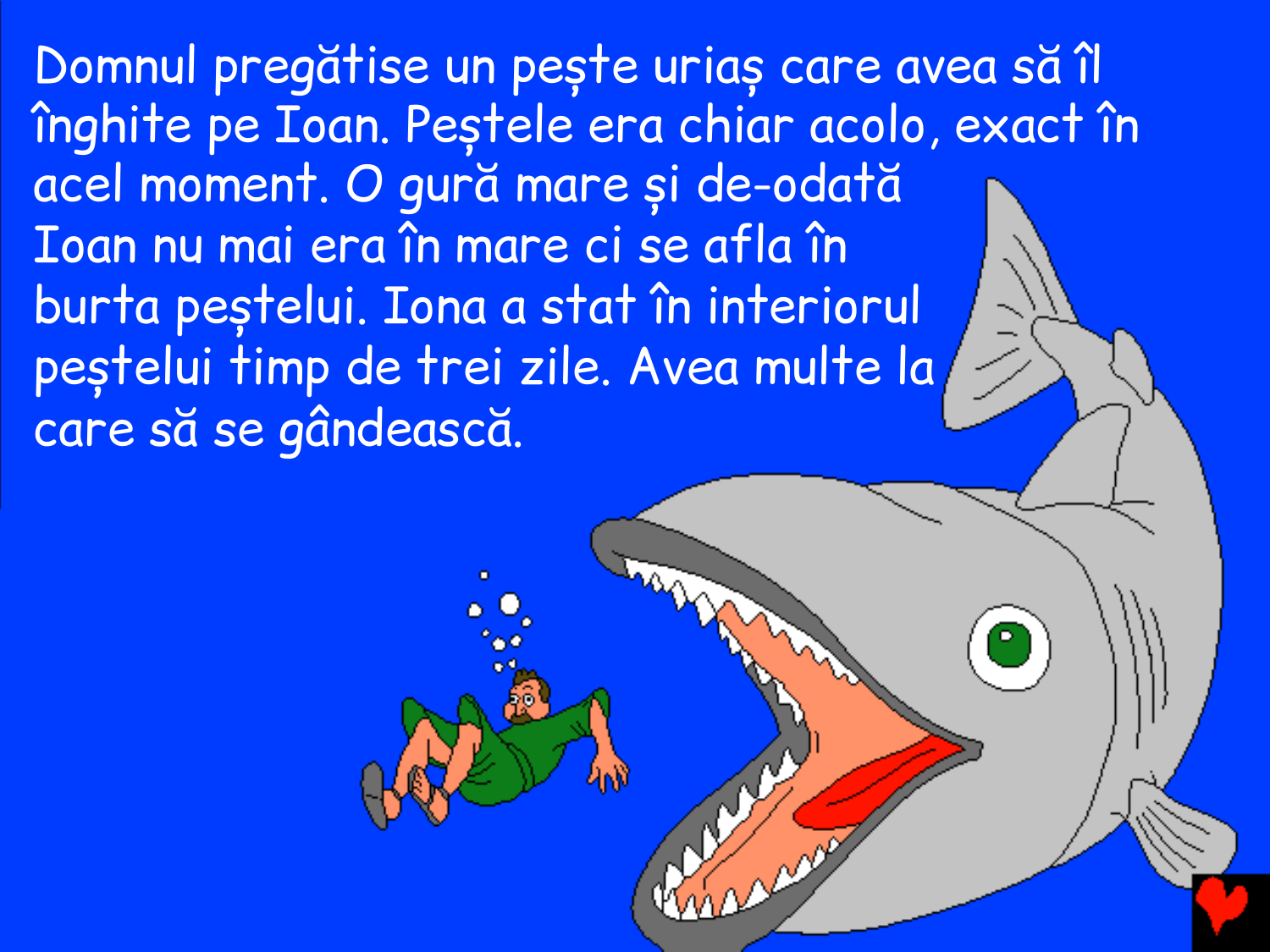

Domnul pregătise un pește uriaș care avea să îl înghite pe Ioan. Peștele era chiar acolo, exact în acel moment. O gură mare și de-odată
Ioan nu mai era în mare ci se afla în
burta peștelui. Iona a stat în interiorul
peștelui timp de trei zile. Avea multe la
care să se gândească.